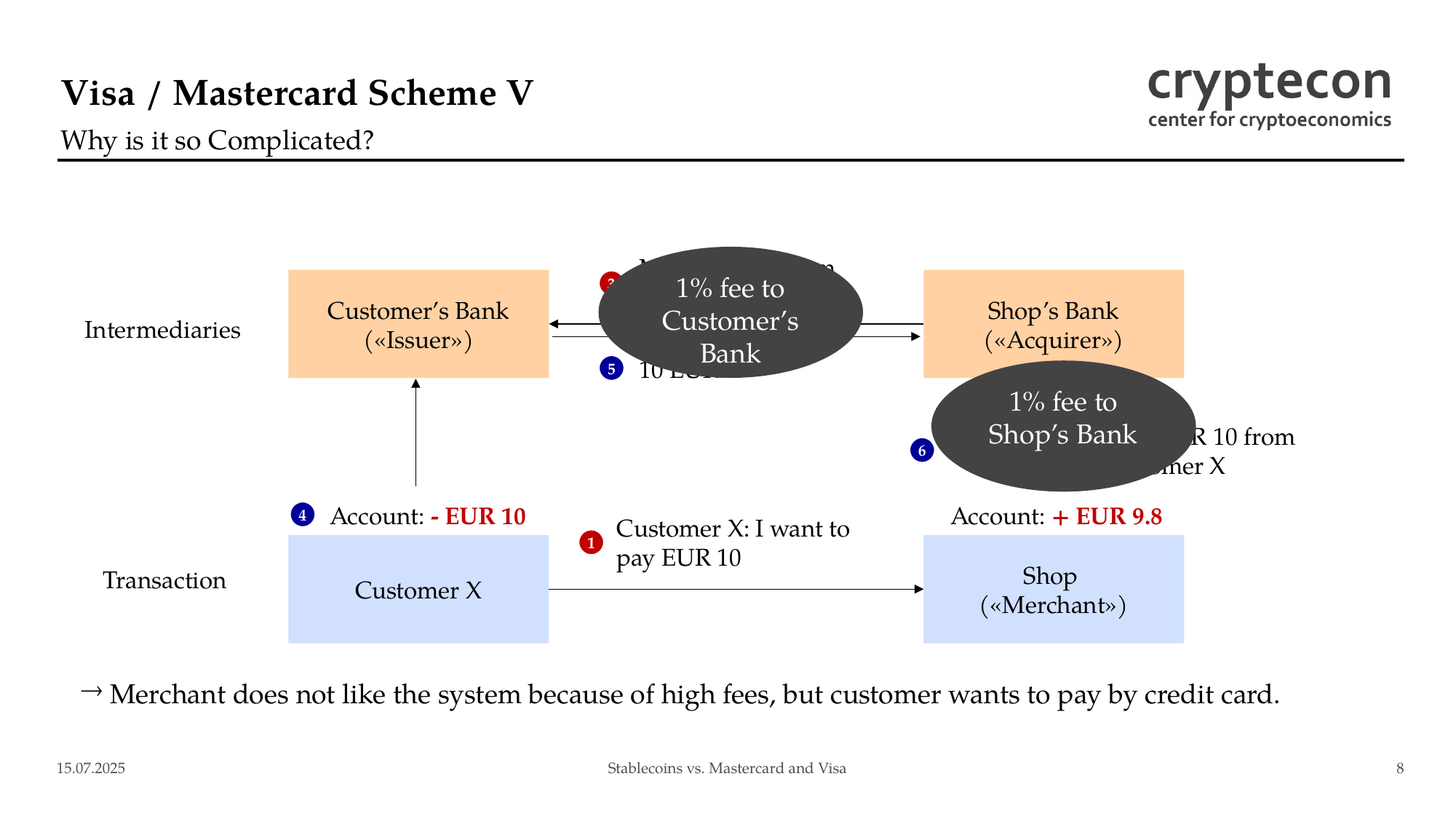

# Visa / Mastercard Scheme V
Why is it so Complicated?

Msg: EUR 10 from Customer X
1% fee to Customer’s Bank
Customer’s Bank
(«Issuer»)
Shop’s Bank
(«Acquirer»)
3
Intermediaries
10 EUR
5
1% fee to Shop’s Bank
Msg: EUR 10 from Customer X
10 EUR
6
2
Account: - EUR 10
Account: + EUR 9.8
4
Customer X: I want to pay EUR 10
1
Customer X
Shop
(«Merchant»)
Transaction
 Merchant does not like the system because of high fees, but customer wants to pay by credit card.
15.07.2025
8
Stablecoins vs. Mastercard and Visa